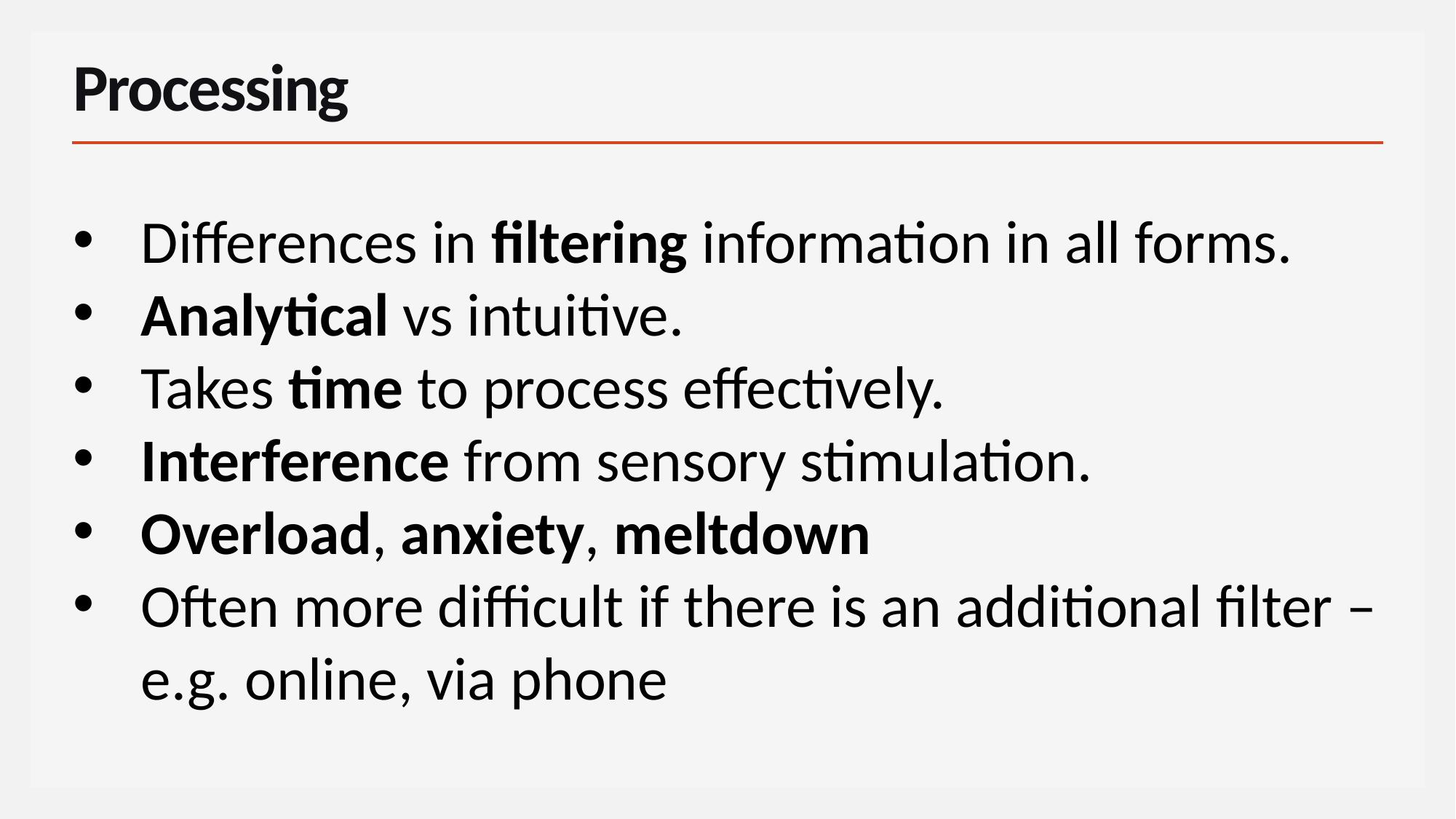

# Processing
Differences in filtering information in all forms.
Analytical vs intuitive.
Takes time to process effectively.
Interference from sensory stimulation.
Overload, anxiety, meltdown
Often more difficult if there is an additional filter – e.g. online, via phone